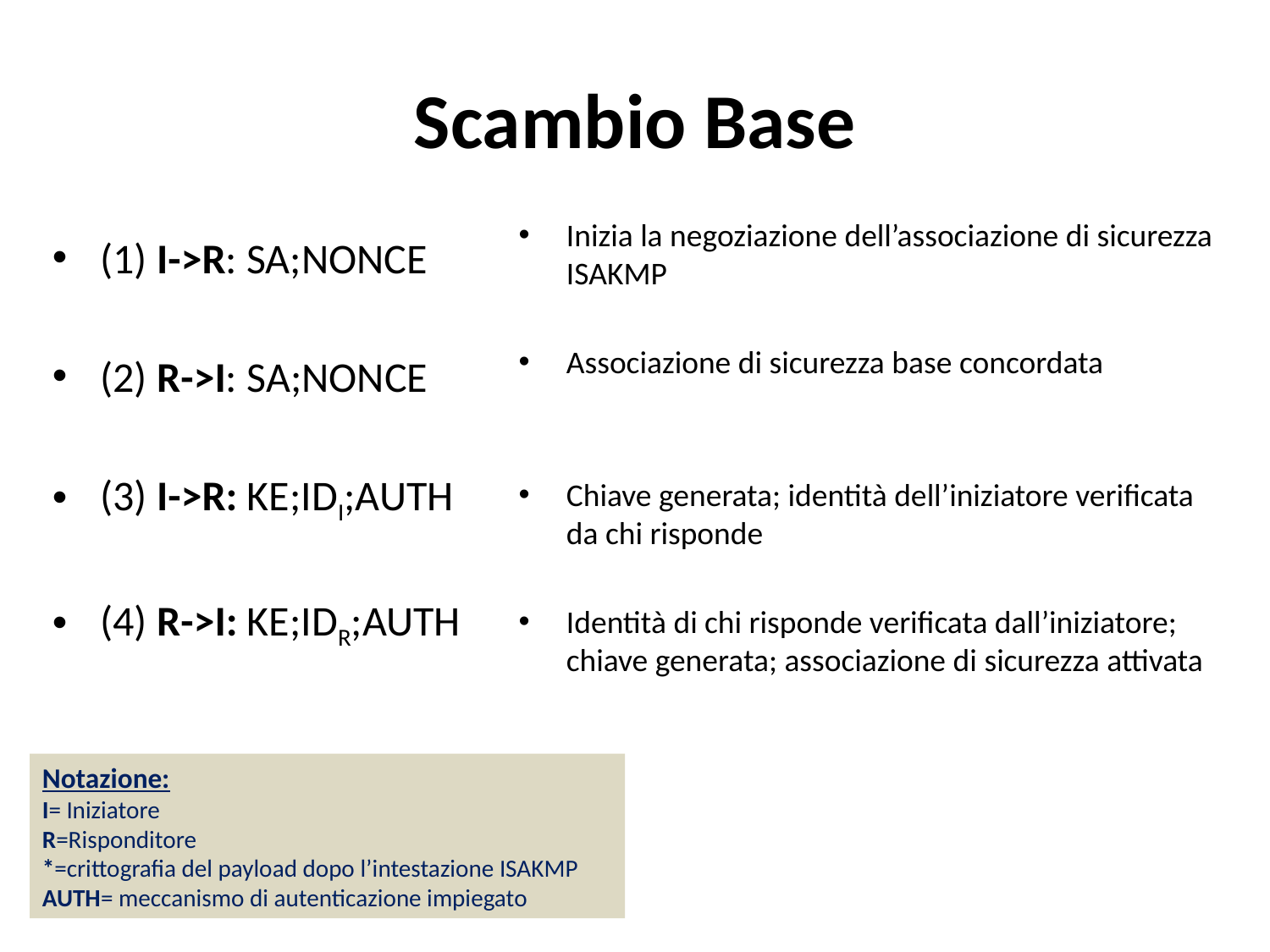

# Scambio Base
Inizia la negoziazione dell’associazione di sicurezza ISAKMP

Associazione di sicurezza base concordata

Chiave generata; identità dell’iniziatore verificata da chi risponde

Identità di chi risponde verificata dall’iniziatore; chiave generata; associazione di sicurezza attivata

(1) I->R: SA;NONCE

(2) R->I: SA;NONCE

(3) I->R: KE;IDI;AUTH

(4) R->I: KE;IDR;AUTH
Notazione:
I= Iniziatore
R=Risponditore
*=crittografia del payload dopo l’intestazione ISAKMP
AUTH= meccanismo di autenticazione impiegato